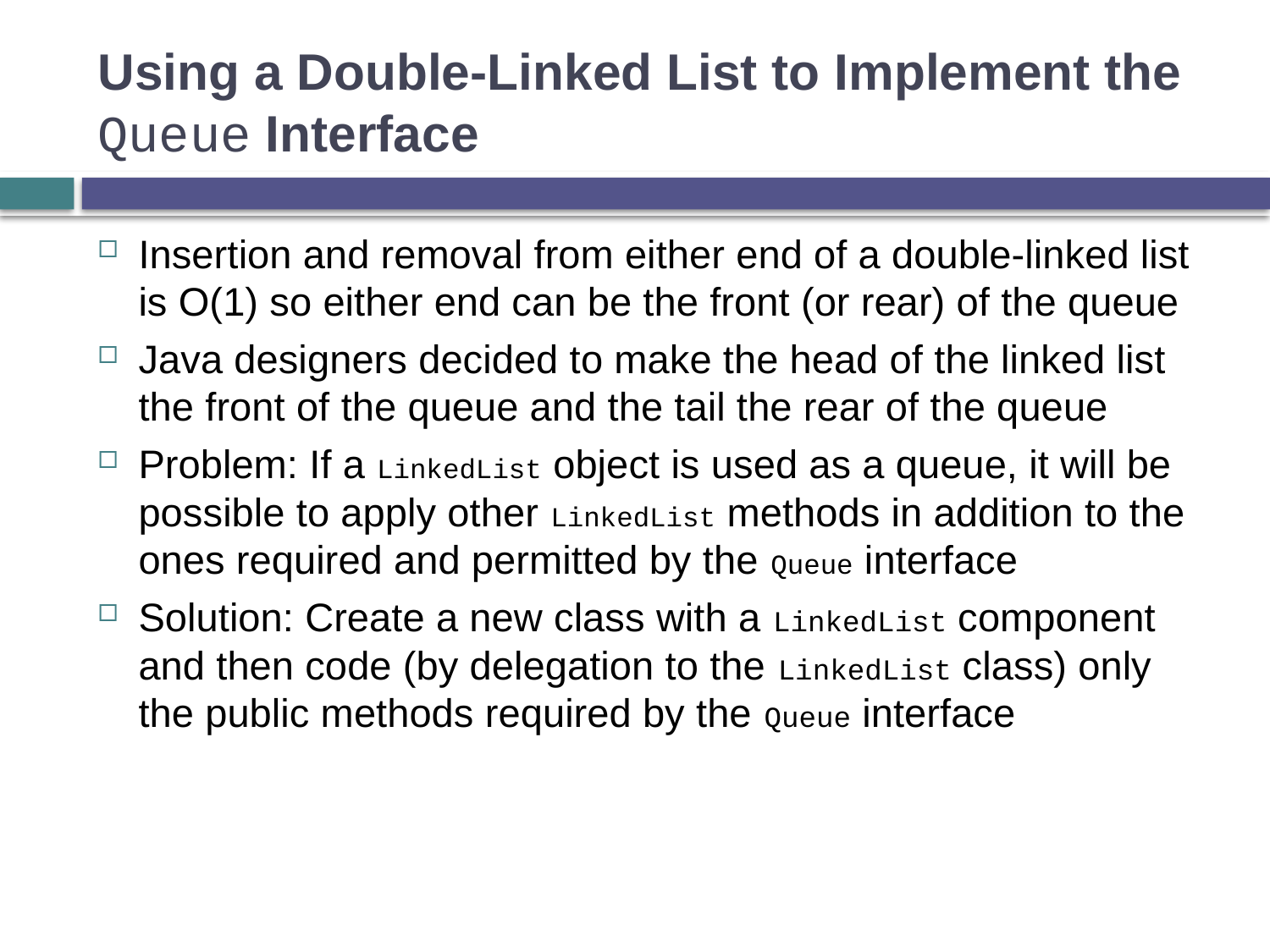

# Using a Double-Linked List to Implement the Queue Interface
Insertion and removal from either end of a double-linked list is O(1) so either end can be the front (or rear) of the queue
Java designers decided to make the head of the linked list the front of the queue and the tail the rear of the queue
Problem: If a LinkedList object is used as a queue, it will be possible to apply other LinkedList methods in addition to the ones required and permitted by the Queue interface
Solution: Create a new class with a LinkedList component and then code (by delegation to the LinkedList class) only the public methods required by the Queue interface